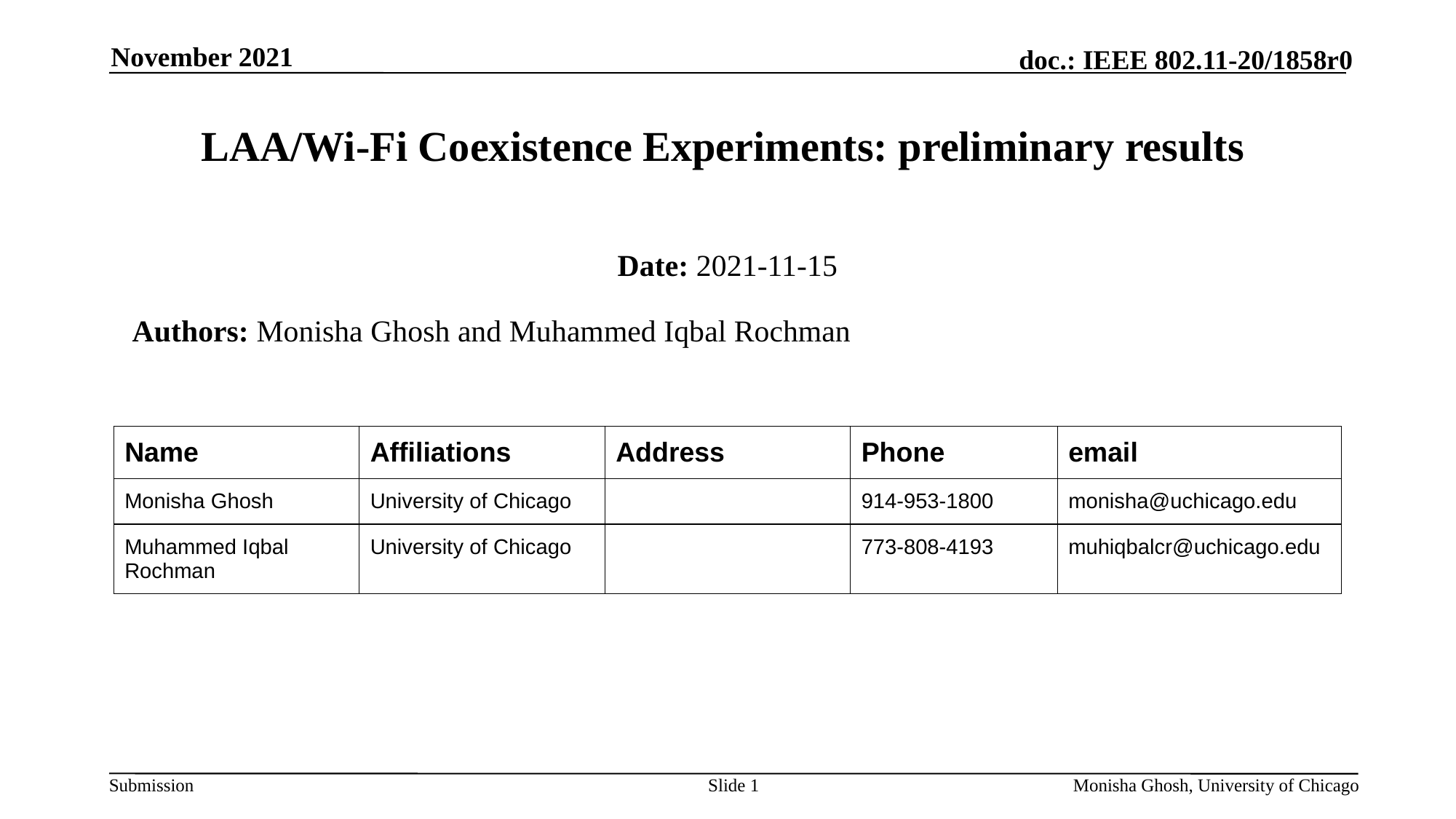

November 2021
LAA/Wi-Fi Coexistence Experiments: preliminary results

Date: 2021-11-15
Authors: Monisha Ghosh and Muhammed Iqbal Rochman
| Name | Affiliations | Address | Phone | email |
| --- | --- | --- | --- | --- |
| Monisha Ghosh | University of Chicago |  | 914-953-1800 | monisha@uchicago.edu |
| Muhammed Iqbal Rochman | University of Chicago |  | 773-808-4193 | muhiqbalcr@uchicago.edu |
Slide 1
Monisha Ghosh, University of Chicago